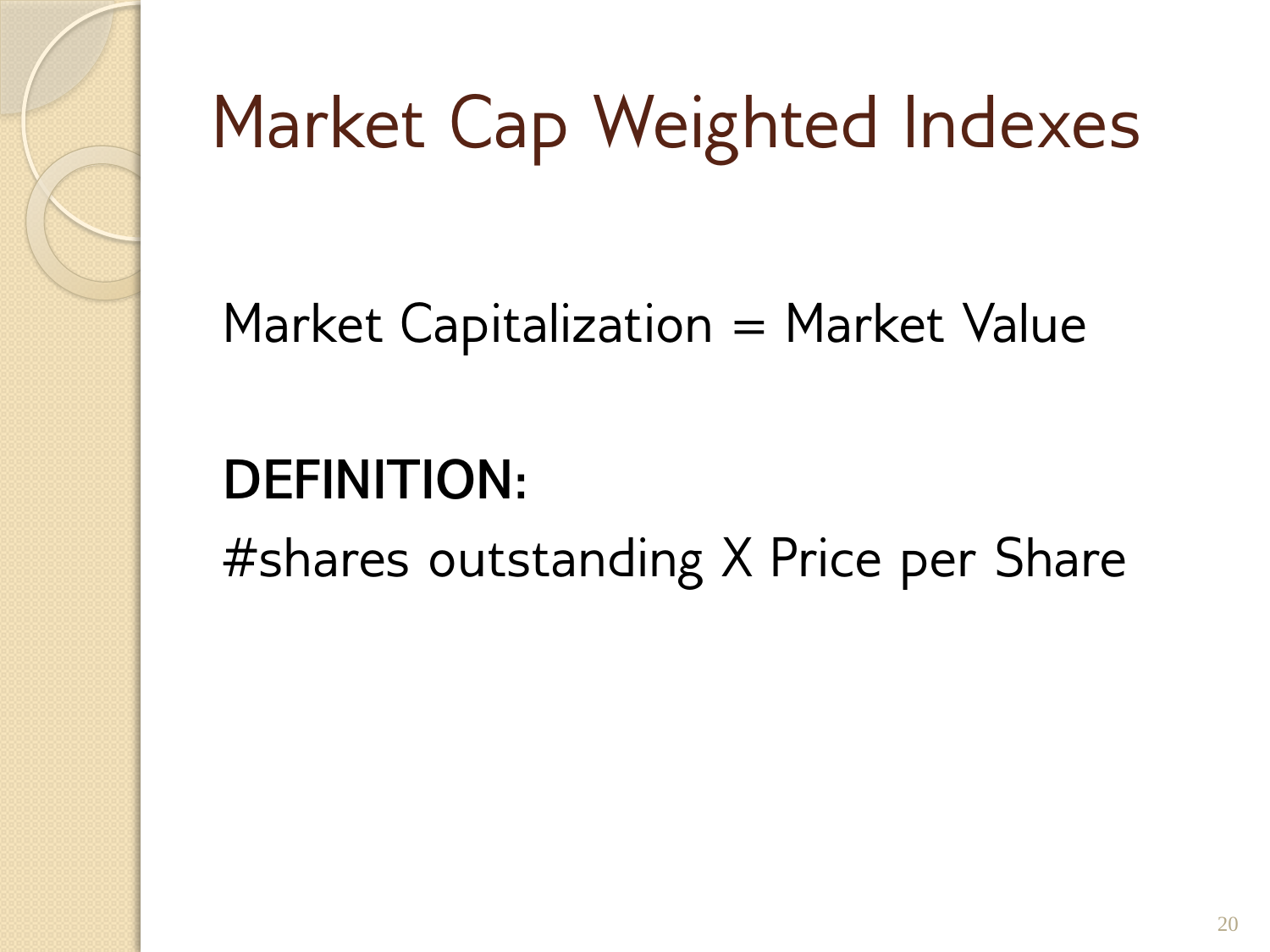

# Market Cap Weighted Indexes

Market Capitalization = Market Value

DEFINITION:
#shares outstanding X Price per Share
20